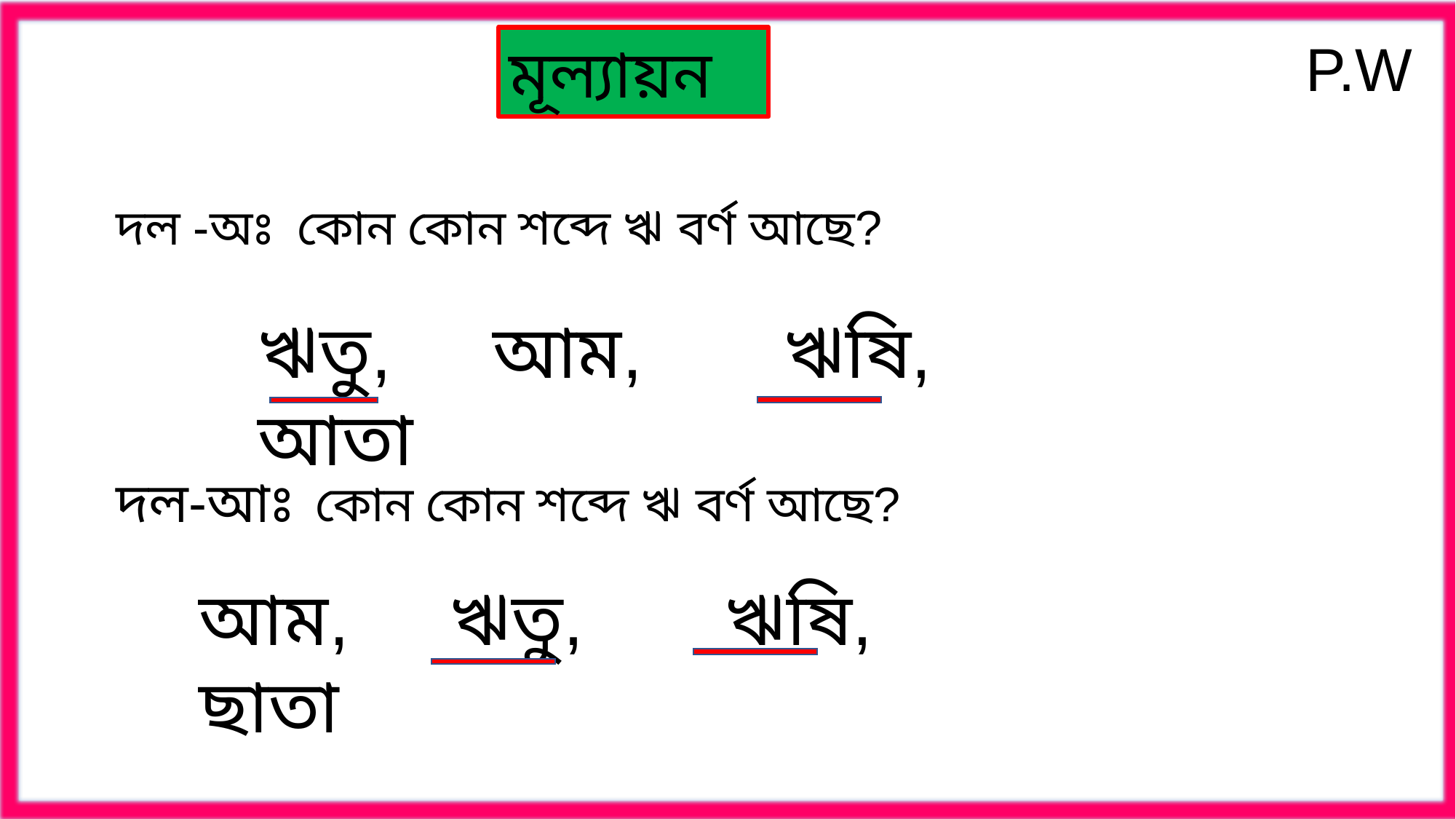

P.W
মূল্যায়ন
দল -অঃ
কোন কোন শব্দে ঋ বর্ণ আছে?
ঋতু,     আম,       ঋষি,      আতা

দল-আঃ
কোন কোন শব্দে ঋ বর্ণ আছে?
আম,     ঋতু,       ঋষি,      ছাতা